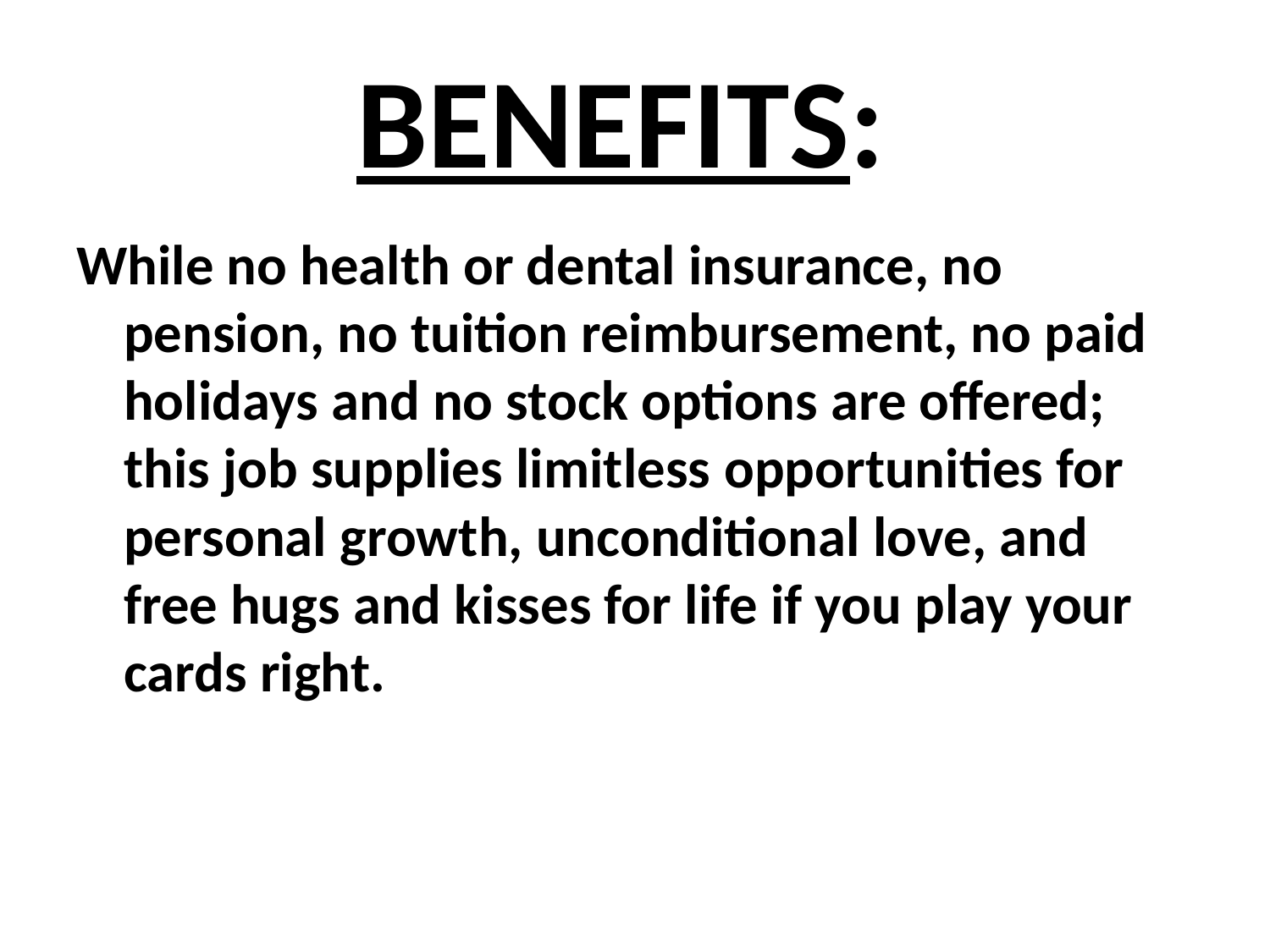

# BENEFITS:
While no health or dental insurance, no pension, no tuition reimbursement, no paid holidays and no stock options are offered; this job supplies limitless opportunities for personal growth, unconditional love, and free hugs and kisses for life if you play your cards right.